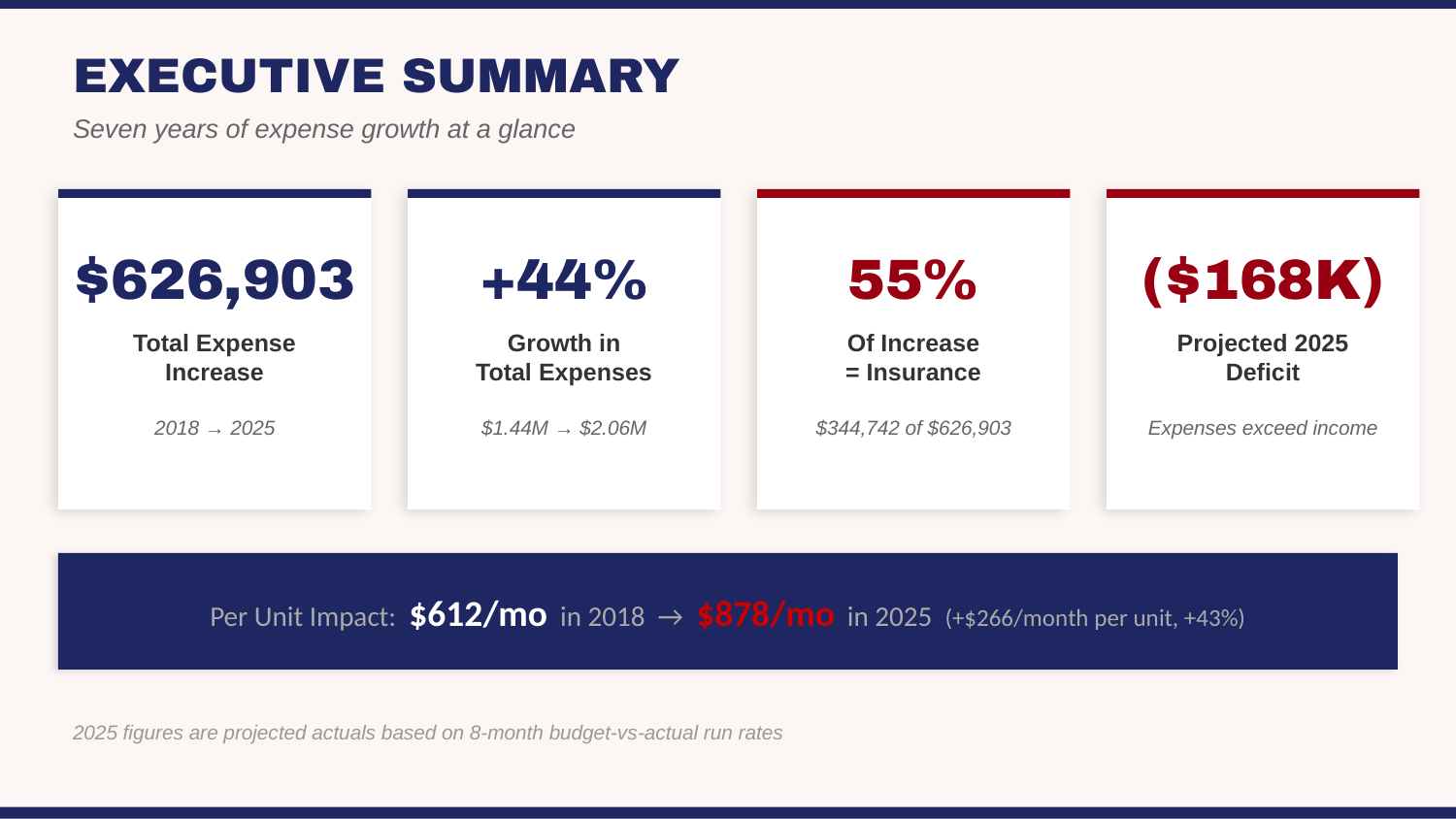

EXECUTIVE SUMMARY
Seven years of expense growth at a glance

$626,903
+44%
55%
($168K)
Total Expense
Increase
Growth in
Total Expenses
Of Increase
= Insurance
Projected 2025
Deficit
2018 → 2025
$1.44M → $2.06M
$344,742 of $626,903
Expenses exceed income

Per Unit Impact:  $612/mo  in 2018  →  $878/mo  in 2025  (+$266/month per unit, +43%)
2025 figures are projected actuals based on 8-month budget-vs-actual run rates